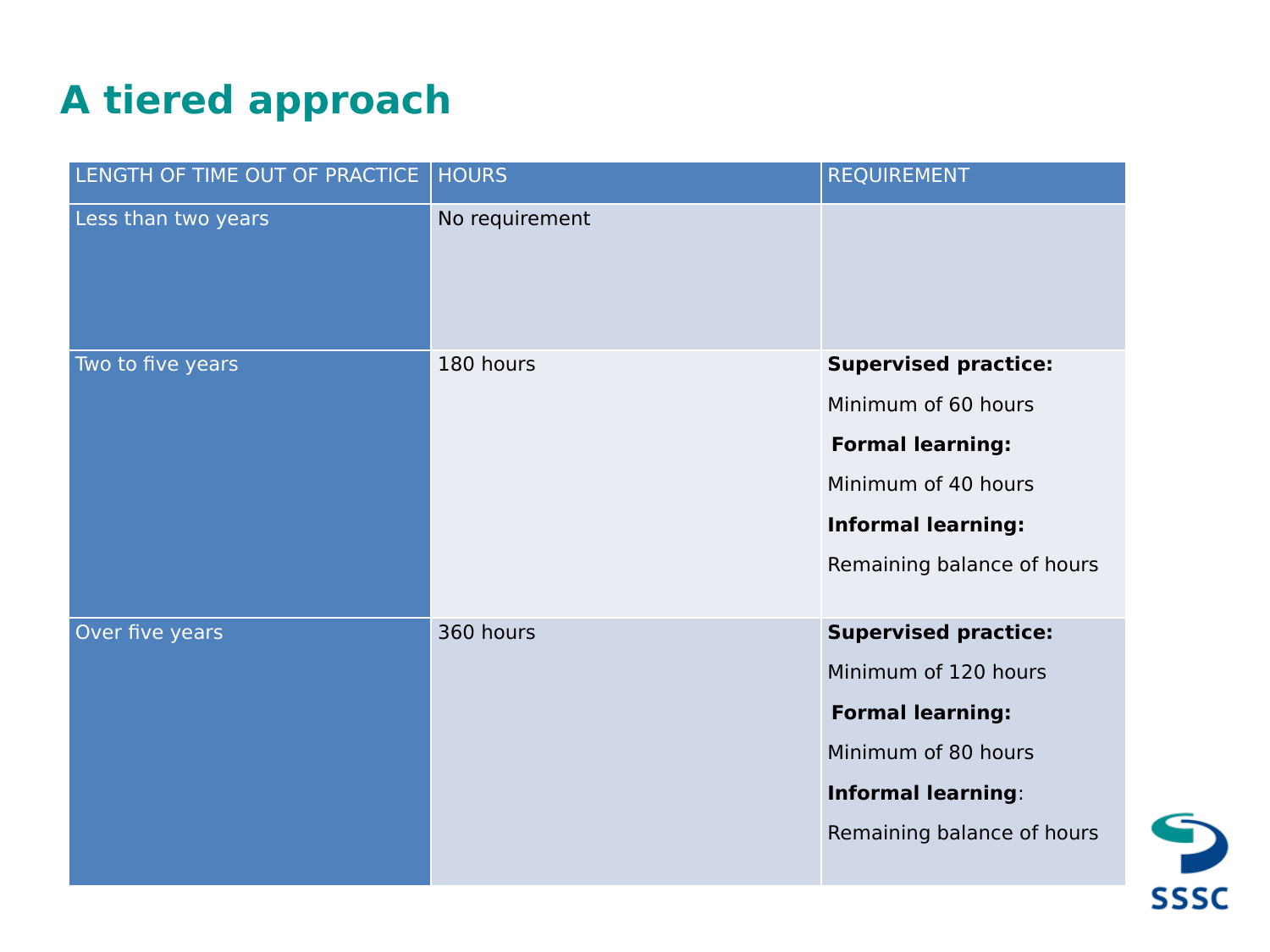

# A tiered approach
| LENGTH OF TIME OUT OF PRACTICE | HOURS | REQUIREMENT |
| --- | --- | --- |
| Less than two years | No requirement |  |
| Two to five years | 180 hours | Supervised practice:   Minimum of 60 hours    Formal learning:   Minimum of 40 hours   Informal learning: Remaining balance of hours |
| Over five years | 360 hours | Supervised practice:   Minimum of 120 hours    Formal learning:   Minimum of 80 hours  Informal learning: Remaining balance of hours |